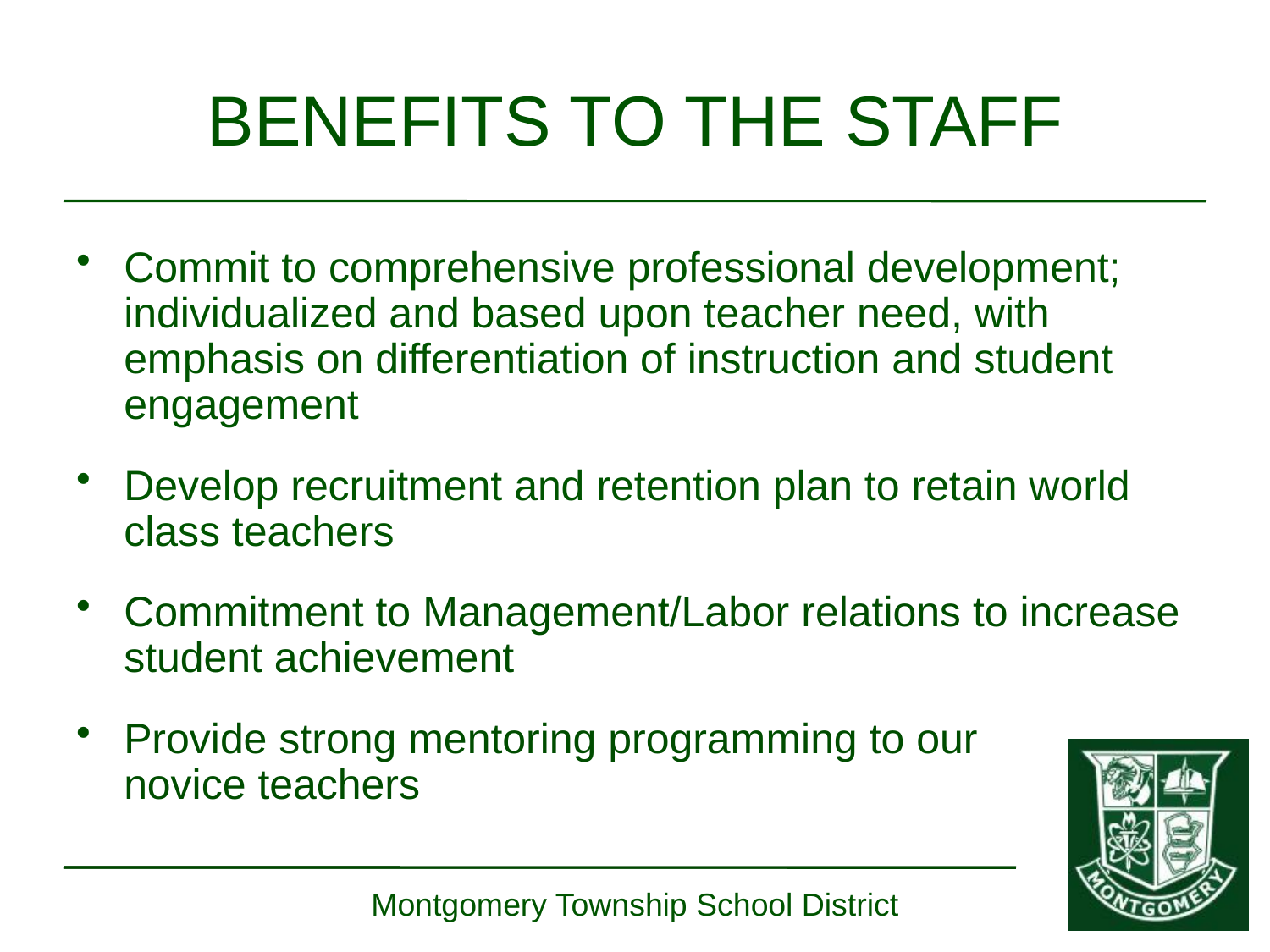

BENEFITS TO THE STAFF

Commit to comprehensive professional development; individualized and based upon teacher need, with emphasis on differentiation of instruction and student engagement

Develop recruitment and retention plan to retain world class teachers

Commitment to Management/Labor relations to increase student achievement

Provide strong mentoring programming to our         novice teachers
Montgomery Township School District